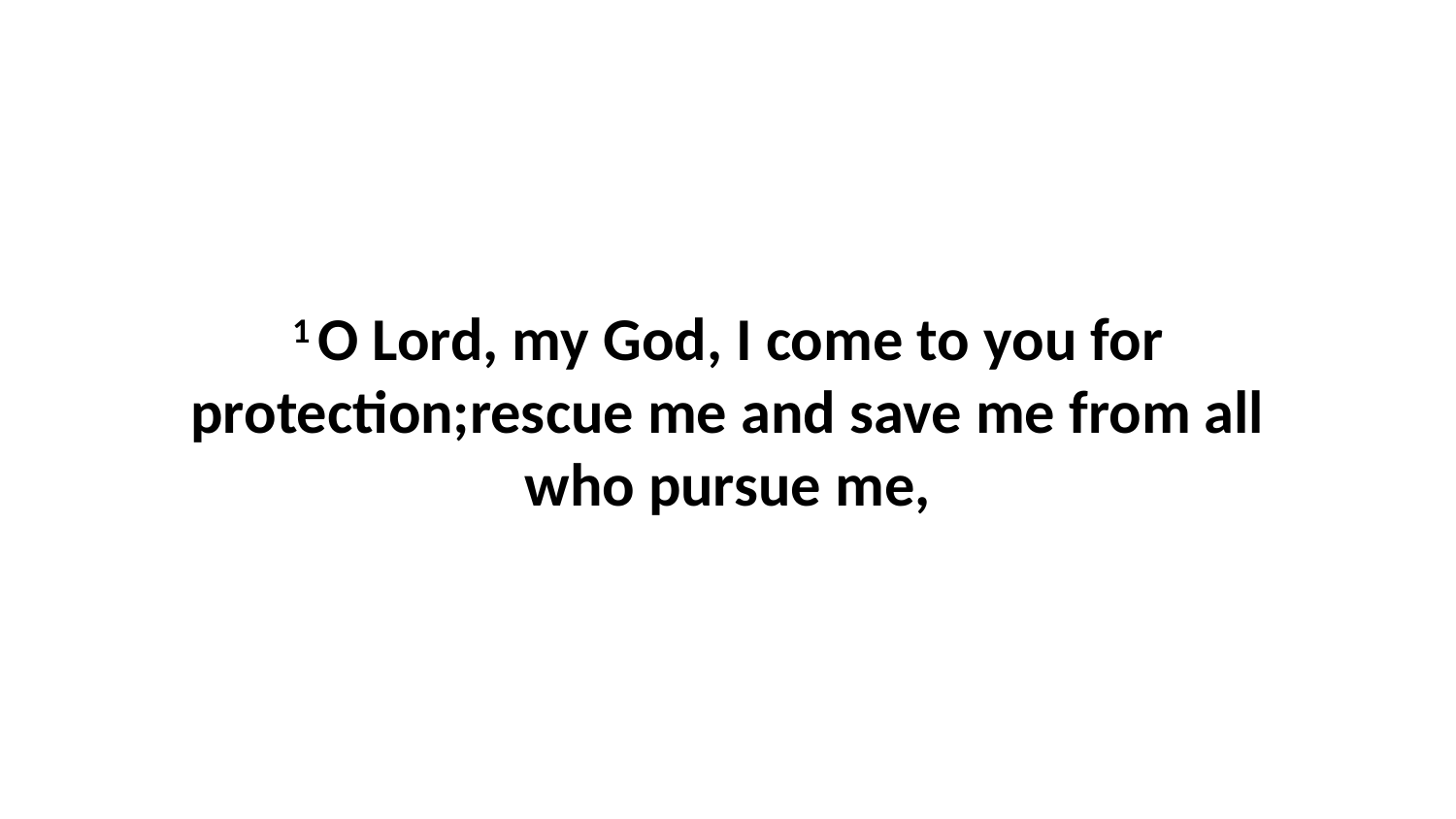

1 O Lord, my God, I come to you for protection;rescue me and save me from all who pursue me,